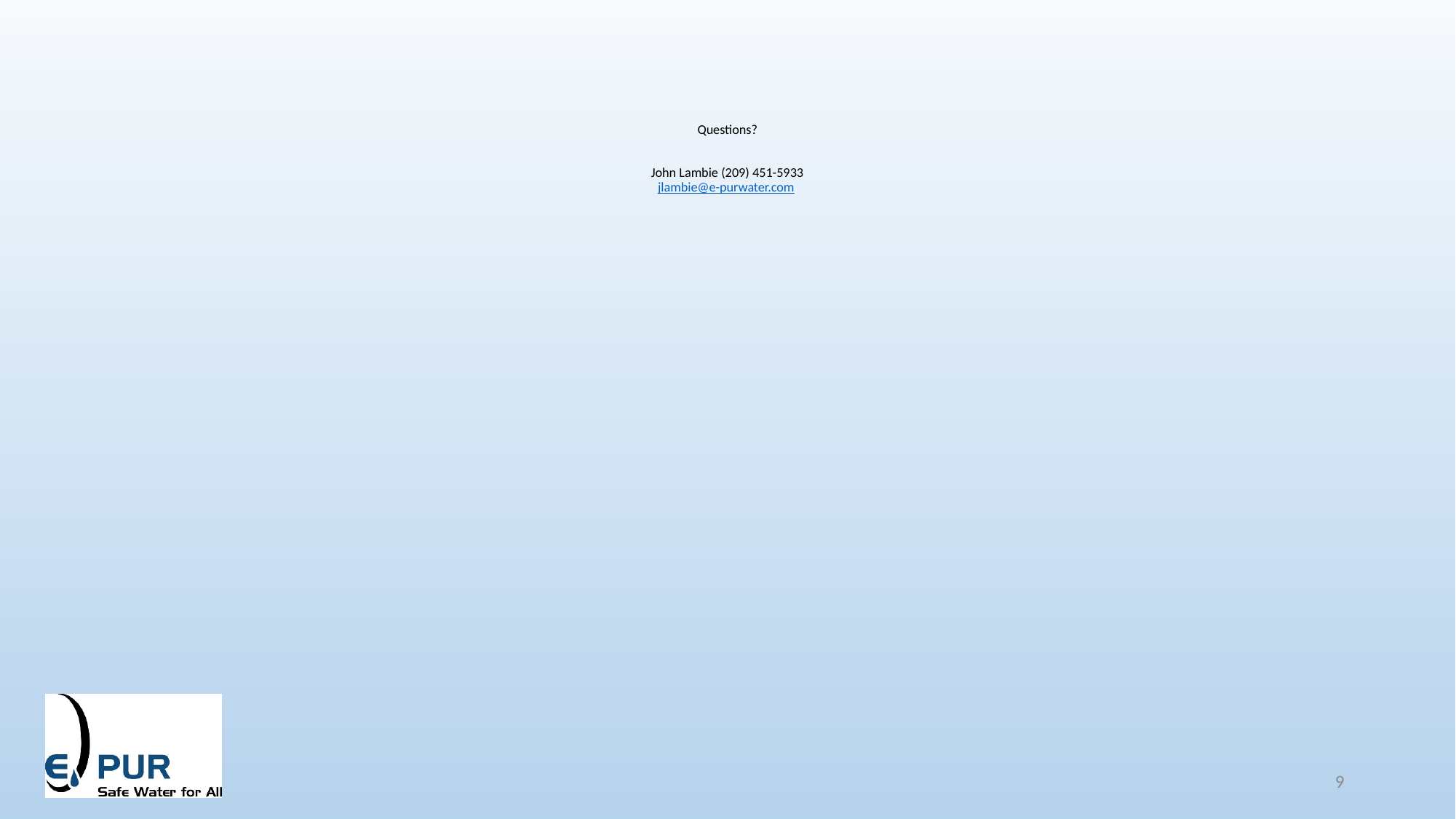

# Questions? John Lambie (209) 451-5933 jlambie@e-purwater.com
9